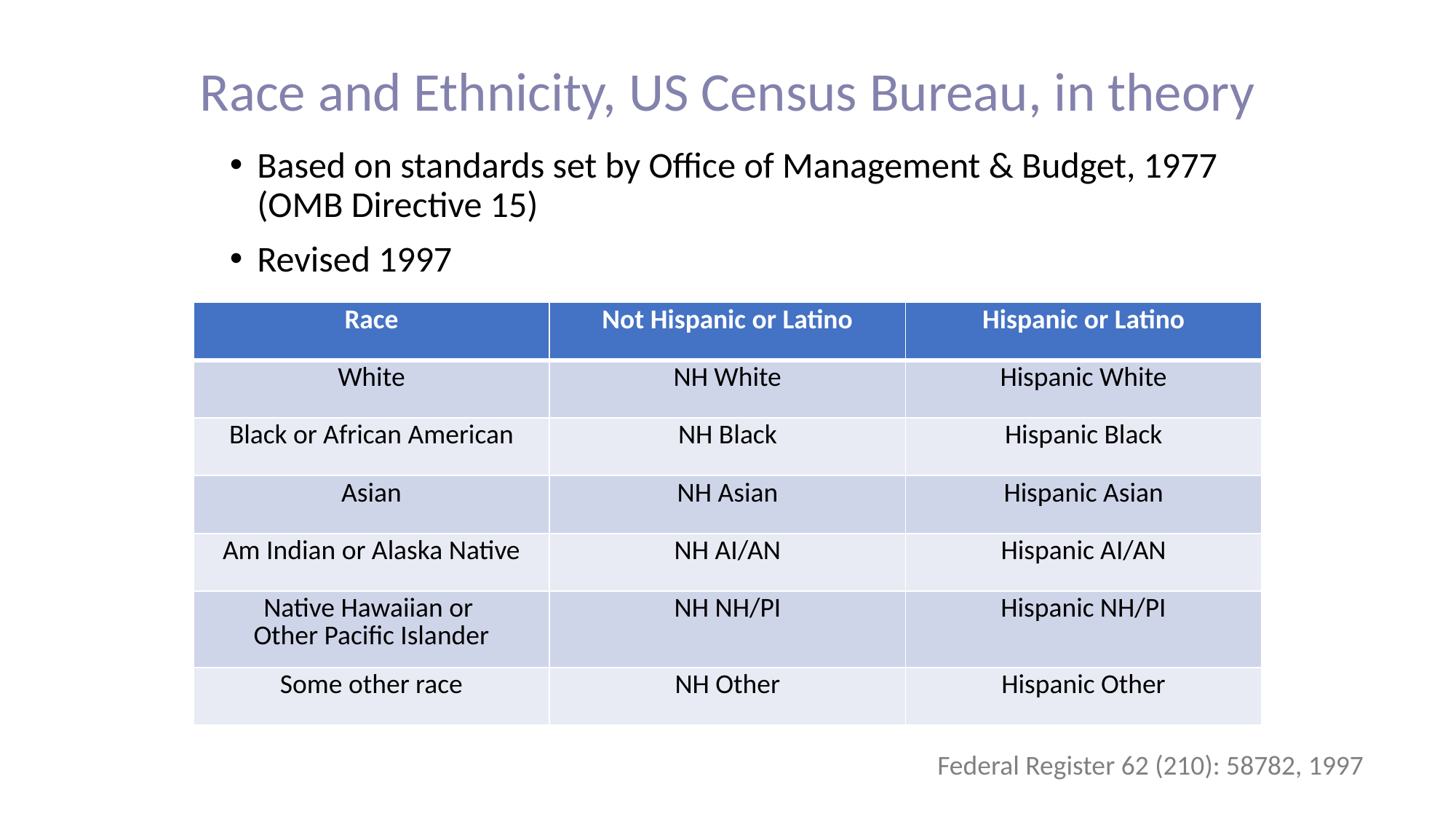

Race and Ethnicity, US Census Bureau, in theory
Based on standards set by Office of Management & Budget, 1977 (OMB Directive 15)
Revised 1997

| Race | Not Hispanic or Latino | Hispanic or Latino |
| --- | --- | --- |
| White | NH White | Hispanic White |
| Black or African American | NH Black | Hispanic Black |
| Asian | NH Asian | Hispanic Asian |
| Am Indian or Alaska Native | NH AI/AN | Hispanic AI/AN |
| Native Hawaiian or Other Pacific Islander | NH NH/PI | Hispanic NH/PI |
| Some other race | NH Other | Hispanic Other |
Federal Register 62 (210): 58782, 1997